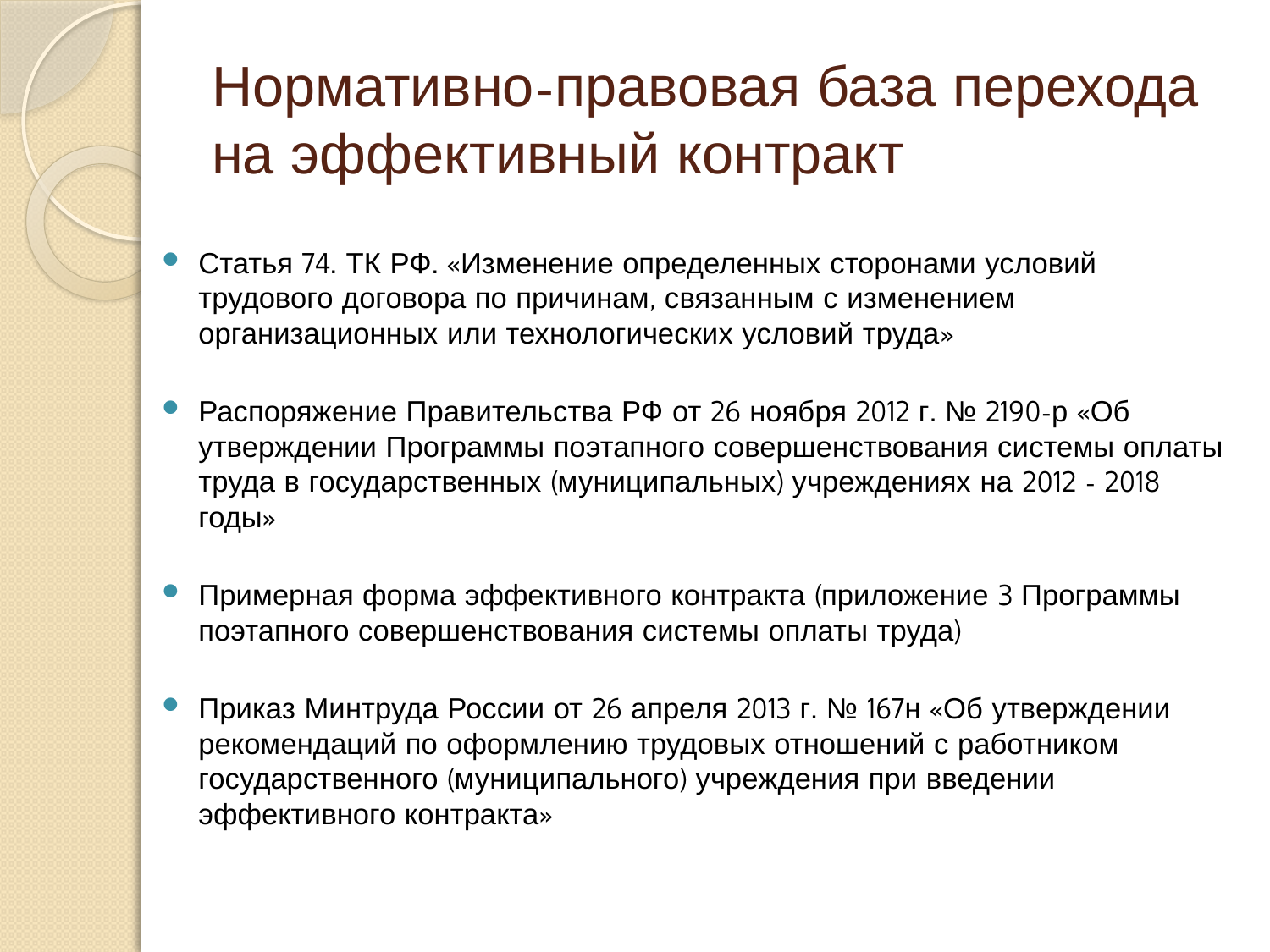

# Нормативно-правовая база перехода на эффективный контракт
Статья 74. ТК РФ. «Изменение определенных сторонами условий трудового договора по причинам, связанным с изменением организационных или технологических условий труда»

Распоряжение Правительства РФ от 26 ноября 2012 г. № 2190-р «Об утверждении Программы поэтапного совершенствования системы оплаты труда в государственных (муниципальных) учреждениях на 2012 - 2018 годы»

Примерная форма эффективного контракта (приложение 3 Программы поэтапного совершенствования системы оплаты труда)

Приказ Минтруда России от 26 апреля 2013 г. № 167н «Об утверждении рекомендаций по оформлению трудовых отношений с работником государственного (муниципального) учреждения при введении эффективного контракта»